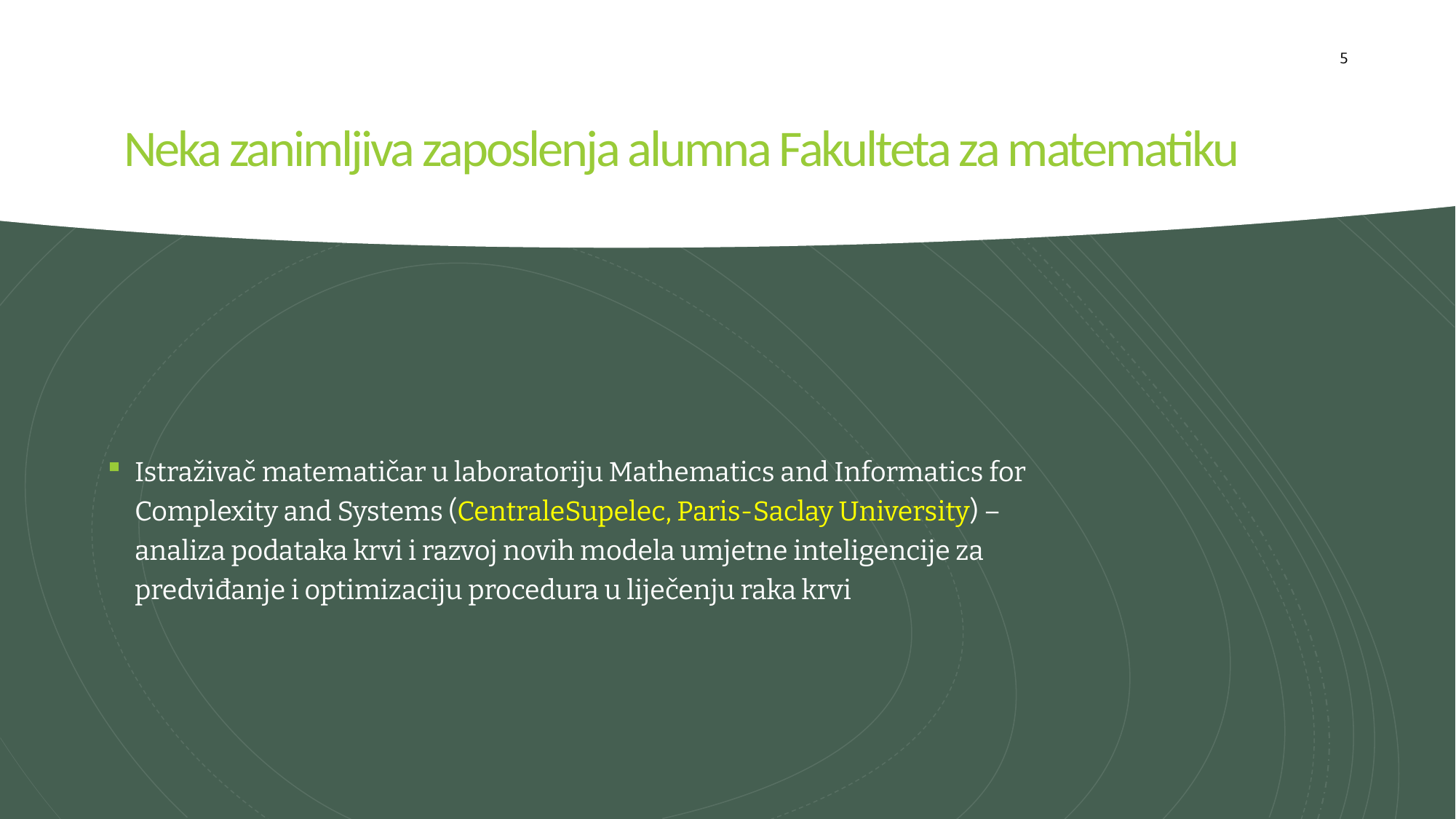

5
# Neka zanimljiva zaposlenja alumna Fakulteta za matematiku
Istraživač matematičar u laboratoriju Mathematics and Informatics for Complexity and Systems (CentraleSupelec, Paris-Saclay University) – analiza podataka krvi i razvoj novih modela umjetne inteligencije za predviđanje i optimizaciju procedura u liječenju raka krvi